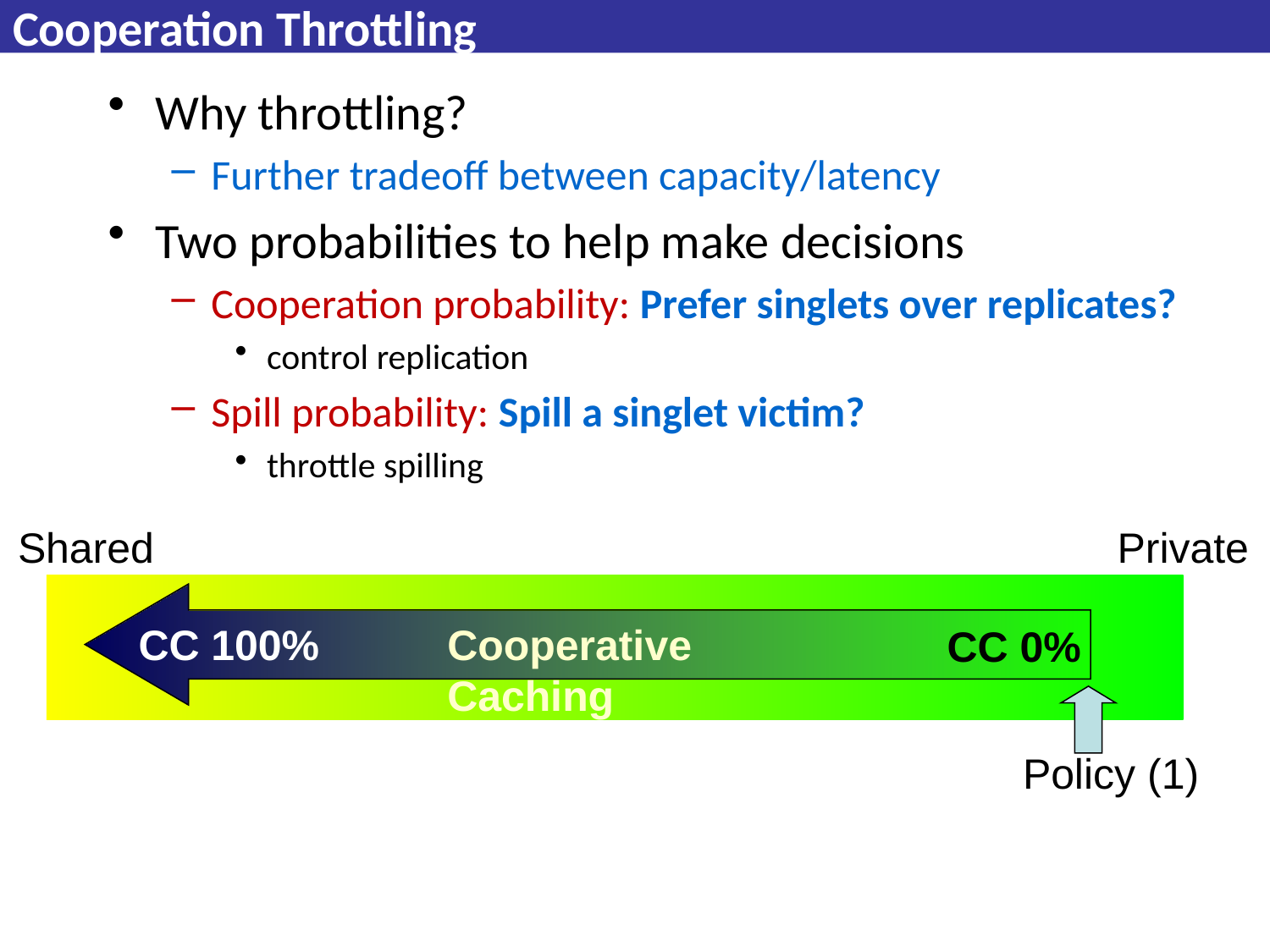

# Cooperation Throttling
Why throttling?
Further tradeoff between capacity/latency
Two probabilities to help make decisions
Cooperation probability: Prefer singlets over replicates?
control replication
Spill probability: Spill a singlet victim?
throttle spilling
Shared
Private

CC 100%
Cooperative Caching
CC 0%

Policy (1)